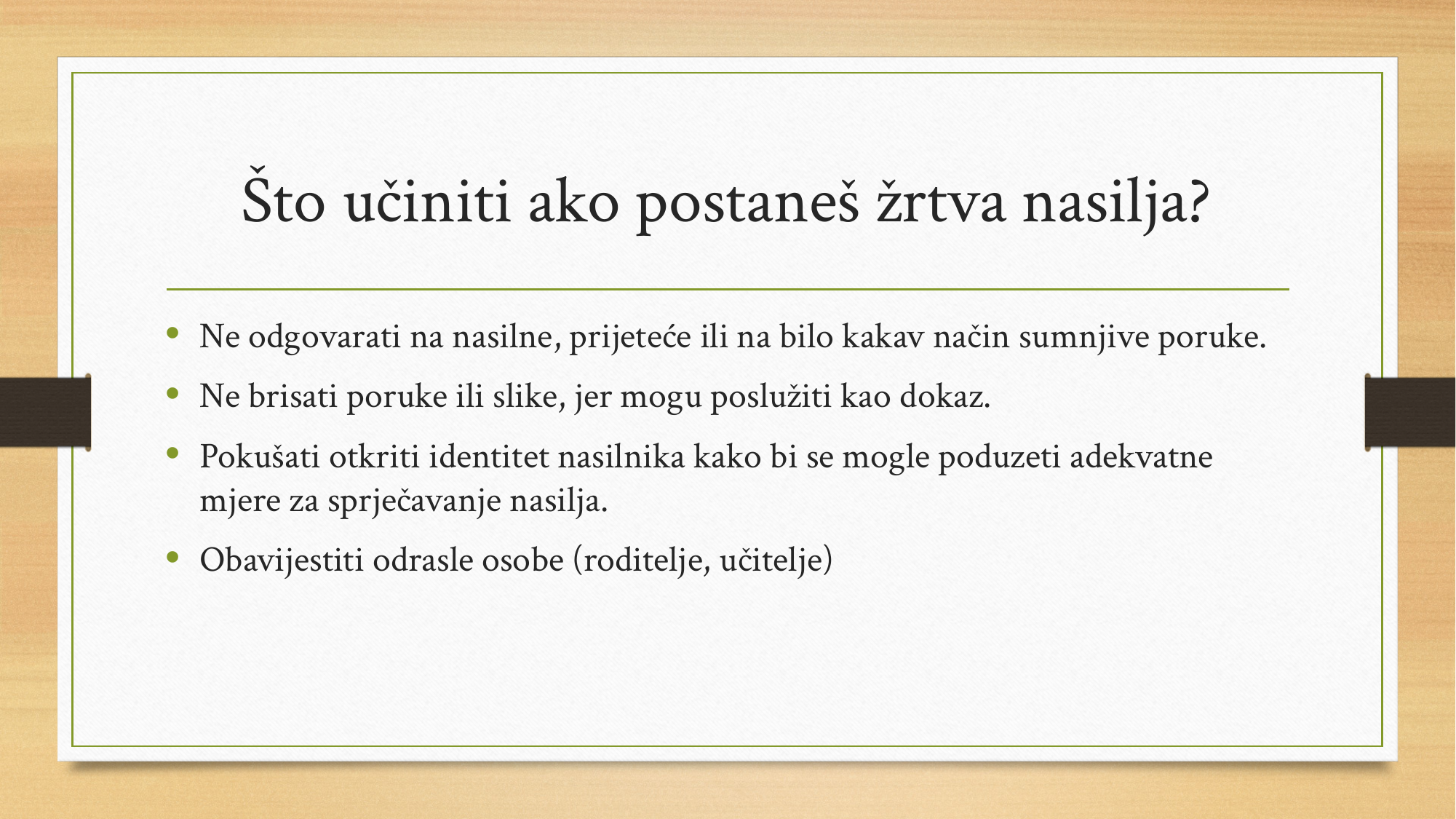

# Što učiniti ako postaneš žrtva nasilja?
Ne odgovarati na nasilne, prijeteće ili na bilo kakav način sumnjive poruke.
Ne brisati poruke ili slike, jer mogu poslužiti kao dokaz.
Pokušati otkriti identitet nasilnika kako bi se mogle poduzeti adekvatne mjere za sprječavanje nasilja.
Obavijestiti odrasle osobe (roditelje, učitelje)